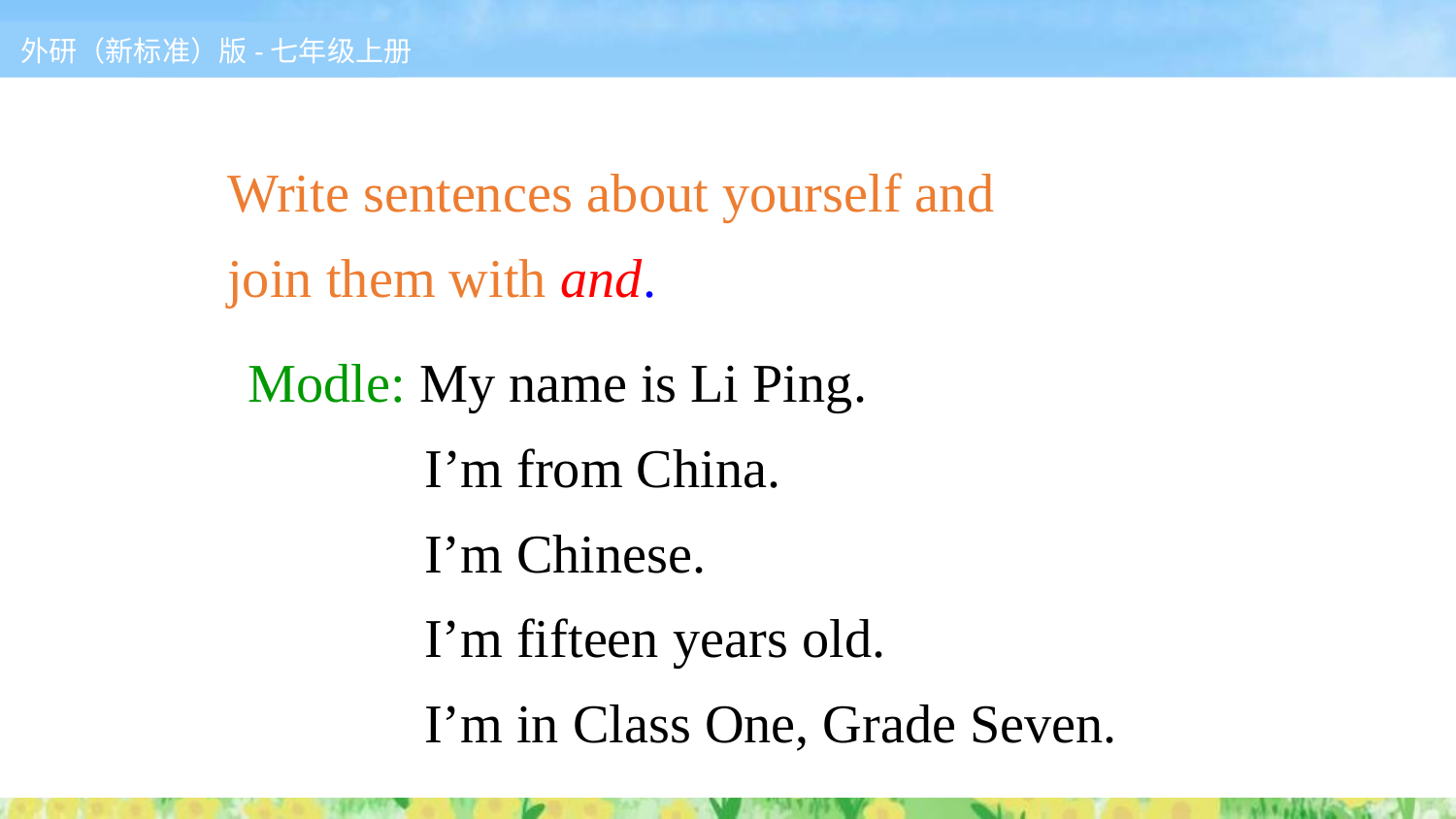

Write sentences about yourself and join them with and.
Modle: My name is Li Ping.
             I’m from China.
             I’m Chinese.
             I’m fifteen years old.
             I’m in Class One, Grade Seven.